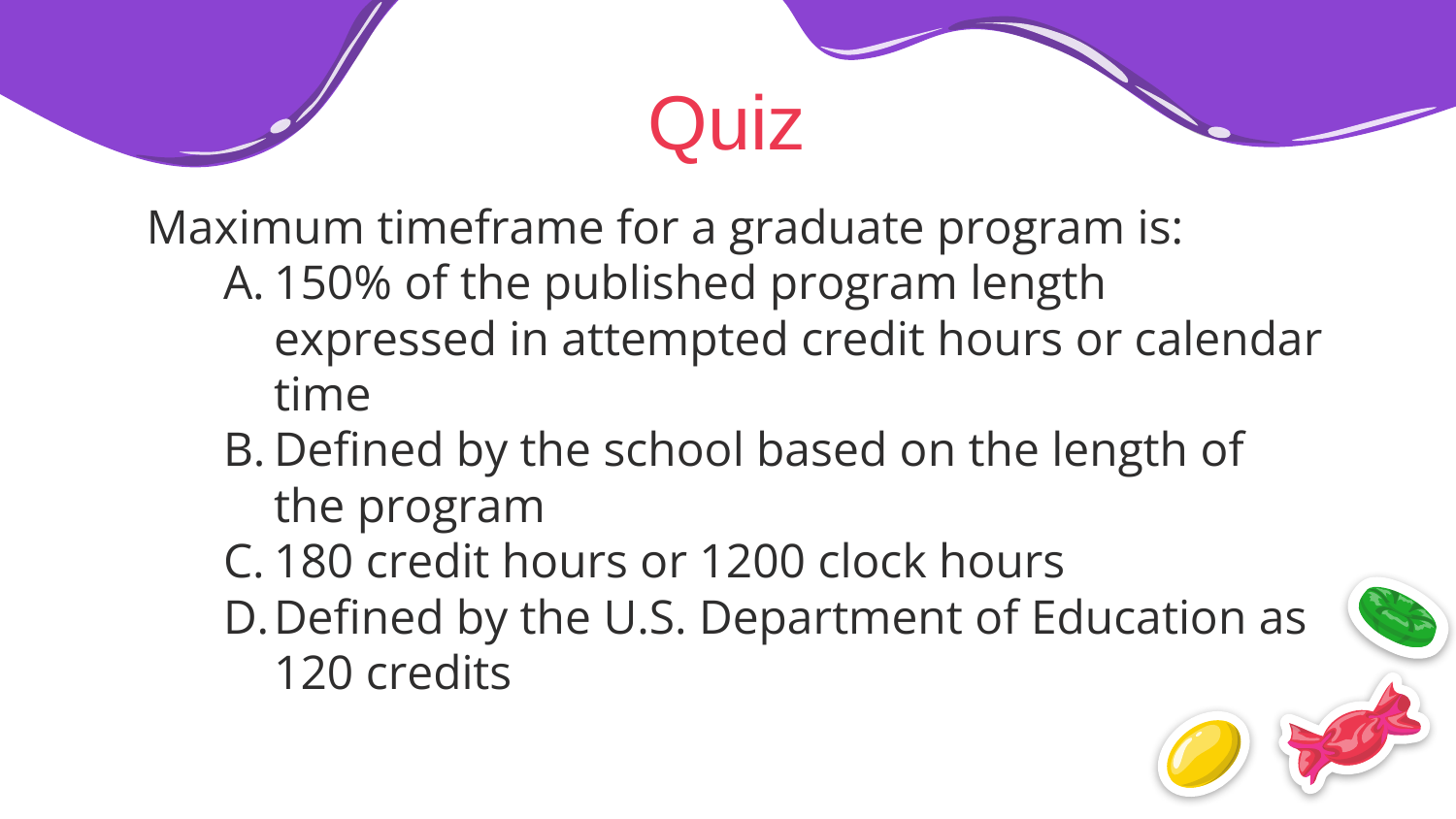

# Quiz
Maximum timeframe for a graduate program is:
150% of the published program length expressed in attempted credit hours or calendar time
Defined by the school based on the length of the program
180 credit hours or 1200 clock hours
Defined by the U.S. Department of Education as 120 credits